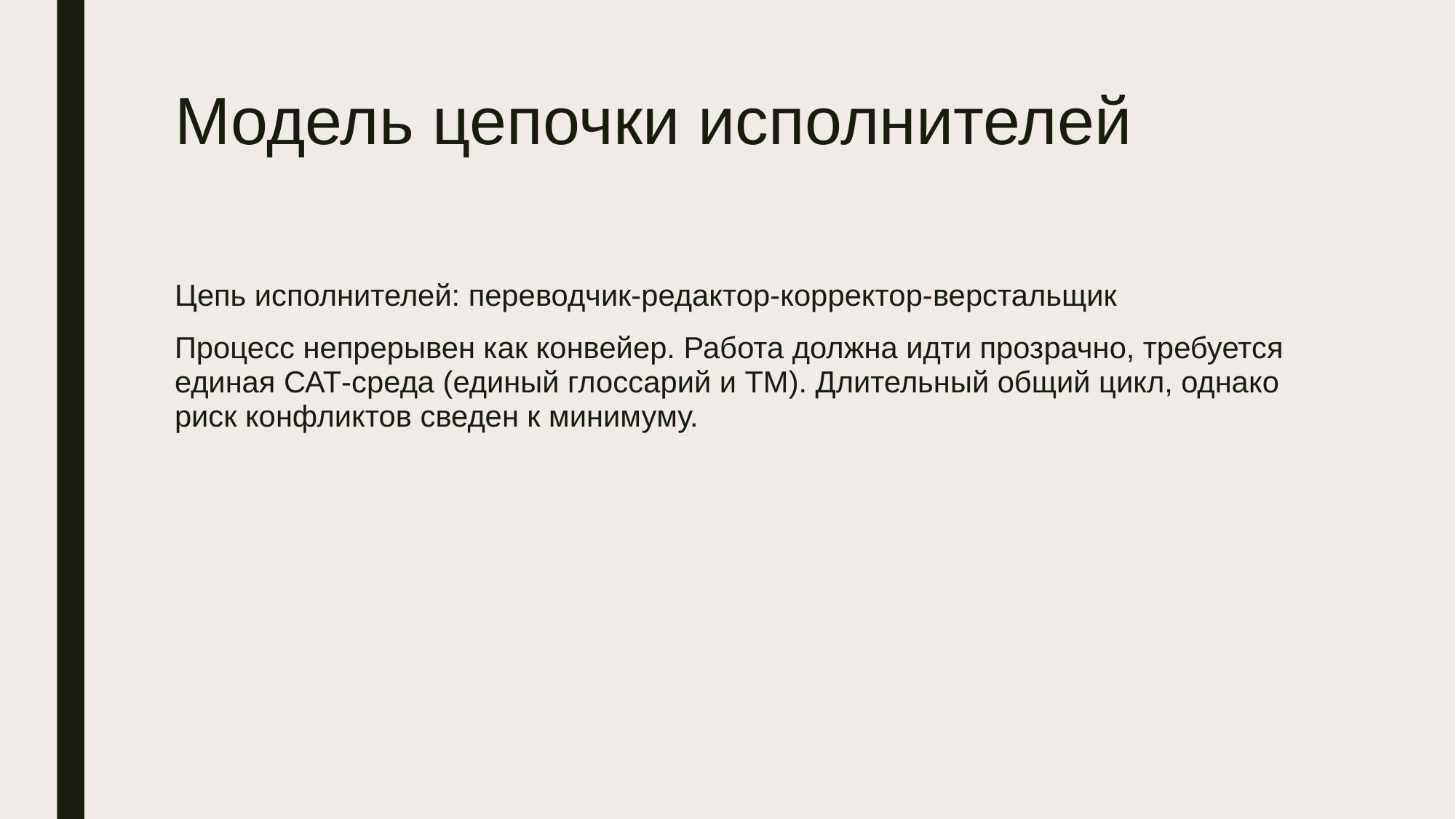

# Модель цепочки исполнителей
Цепь исполнителей: переводчик-редактор-корректор-верстальщик
Процесс непрерывен как конвейер. Работа должна идти прозрачно, требуется единая САТ-среда (единый глоссарий и ТМ). Длительный общий цикл, однако риск конфликтов сведен к минимуму.